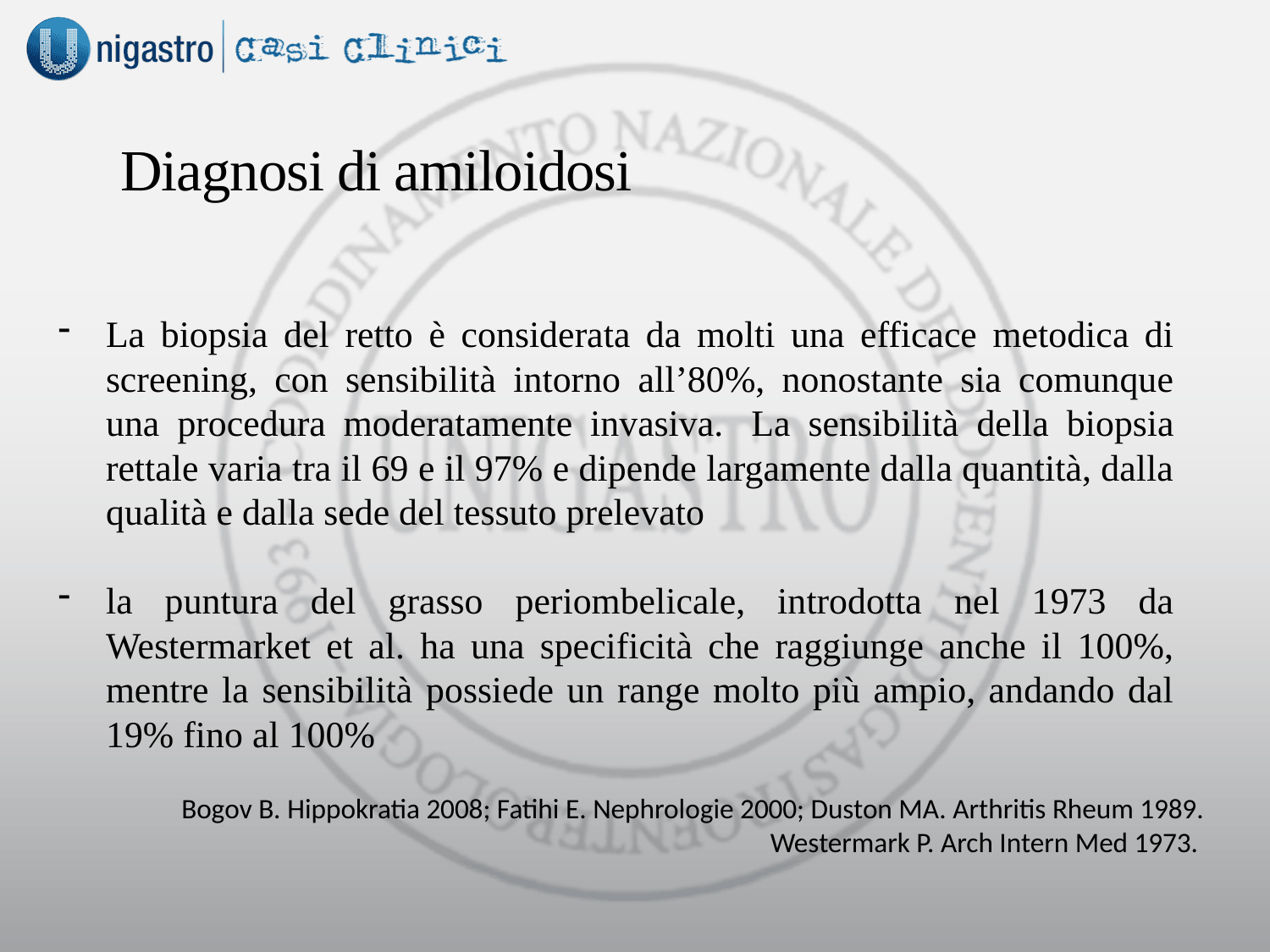

Diagnosi di amiloidosi
La biopsia del retto è considerata da molti una efficace metodica di screening, con sensibilità intorno all’80%, nonostante sia comunque una procedura moderatamente invasiva.  La sensibilità della biopsia rettale varia tra il 69 e il 97% e dipende largamente dalla quantità, dalla qualità e dalla sede del tessuto prelevato

la puntura del grasso periombelicale, introdotta nel 1973 da Westermarket et al. ha una specificità che raggiunge anche il 100%, mentre la sensibilità possiede un range molto più ampio, andando dal 19% fino al 100%
Bogov B. Hippokratia 2008; Fatihi E. Nephrologie 2000; Duston MA. Arthritis Rheum 1989. Westermark P. Arch Intern Med 1973.